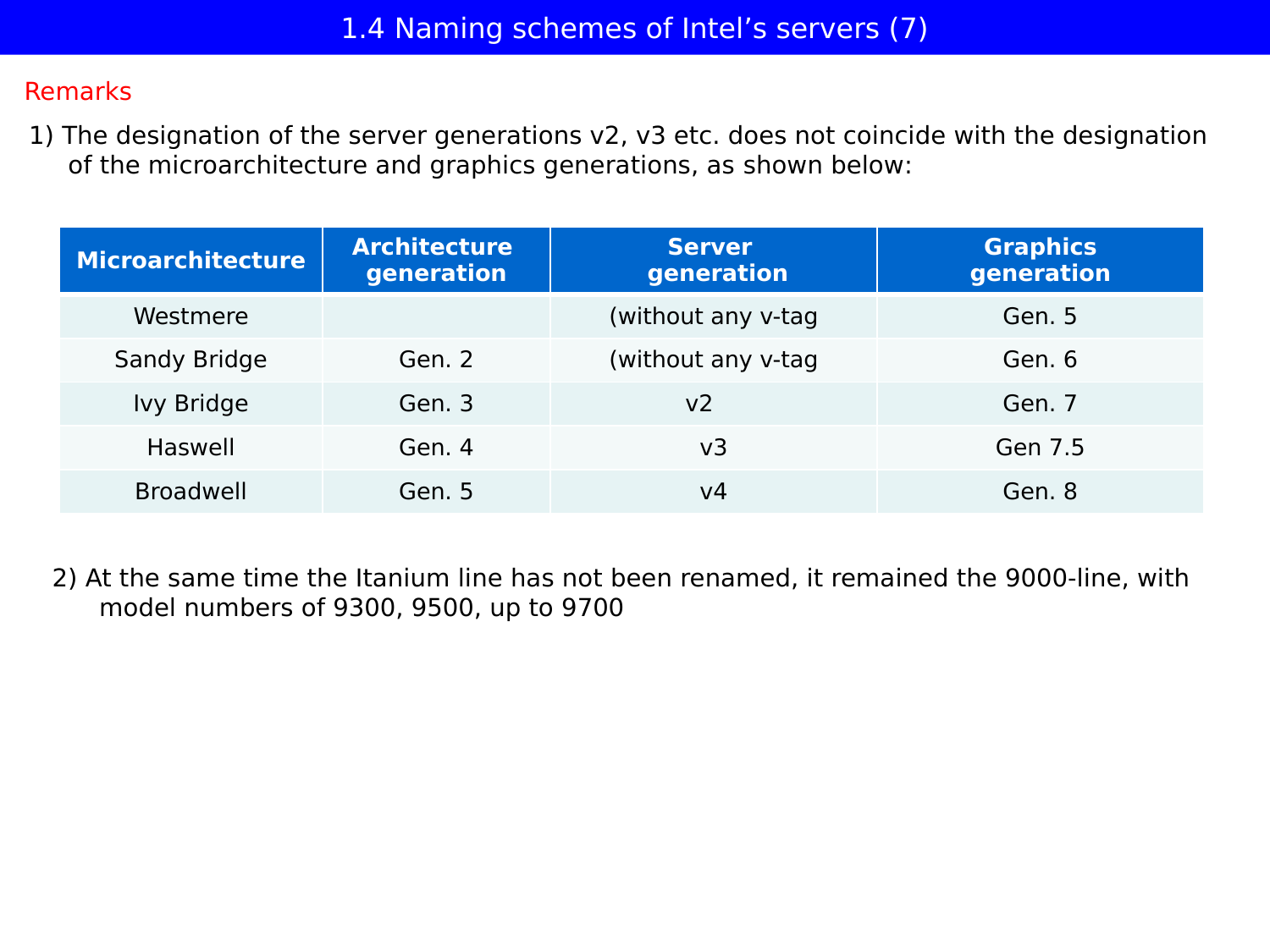

# 1.4 Naming schemes of Intel’s servers (7)
Remarks
1) The designation of the server generations v2, v3 etc. does not coincide with the designation
     of the microarchitecture and graphics generations, as shown below:
| Microarchitecture | Architecture generation | Server generation | Graphics generation |
| --- | --- | --- | --- |
| Westmere |  | (without any v-tag | Gen. 5 |
| Sandy Bridge | Gen. 2 | (without any v-tag | Gen. 6 |
| Ivy Bridge | Gen. 3 | v2 | Gen. 7 |
| Haswell | Gen. 4 | v3 | Gen 7.5 |
| Broadwell | Gen. 5 | v4 | Gen. 8 |
2) At the same time the Itanium line has not been renamed, it remained the 9000-line, with
      model numbers of 9300, 9500, up to 9700